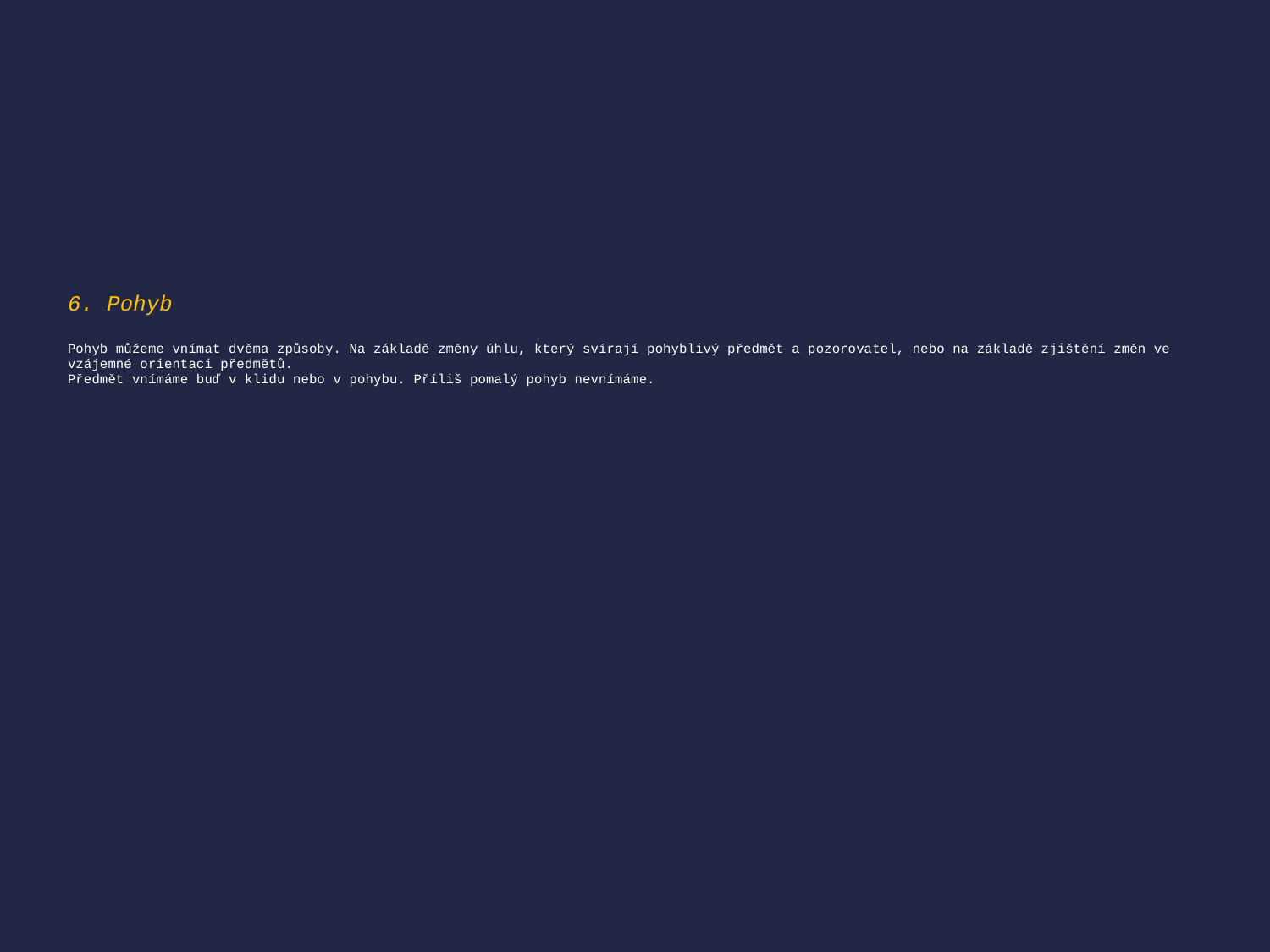

# 6. Pohyb Pohyb můžeme vnímat dvěma způsoby. Na základě změny úhlu, který svírají pohyblivý předmět a pozorovatel, nebo na základě zjištění změn ve vzájemné orientaci předmětů. Předmět vnímáme buď v klidu nebo v pohybu. Příliš pomalý pohyb nevnímáme.